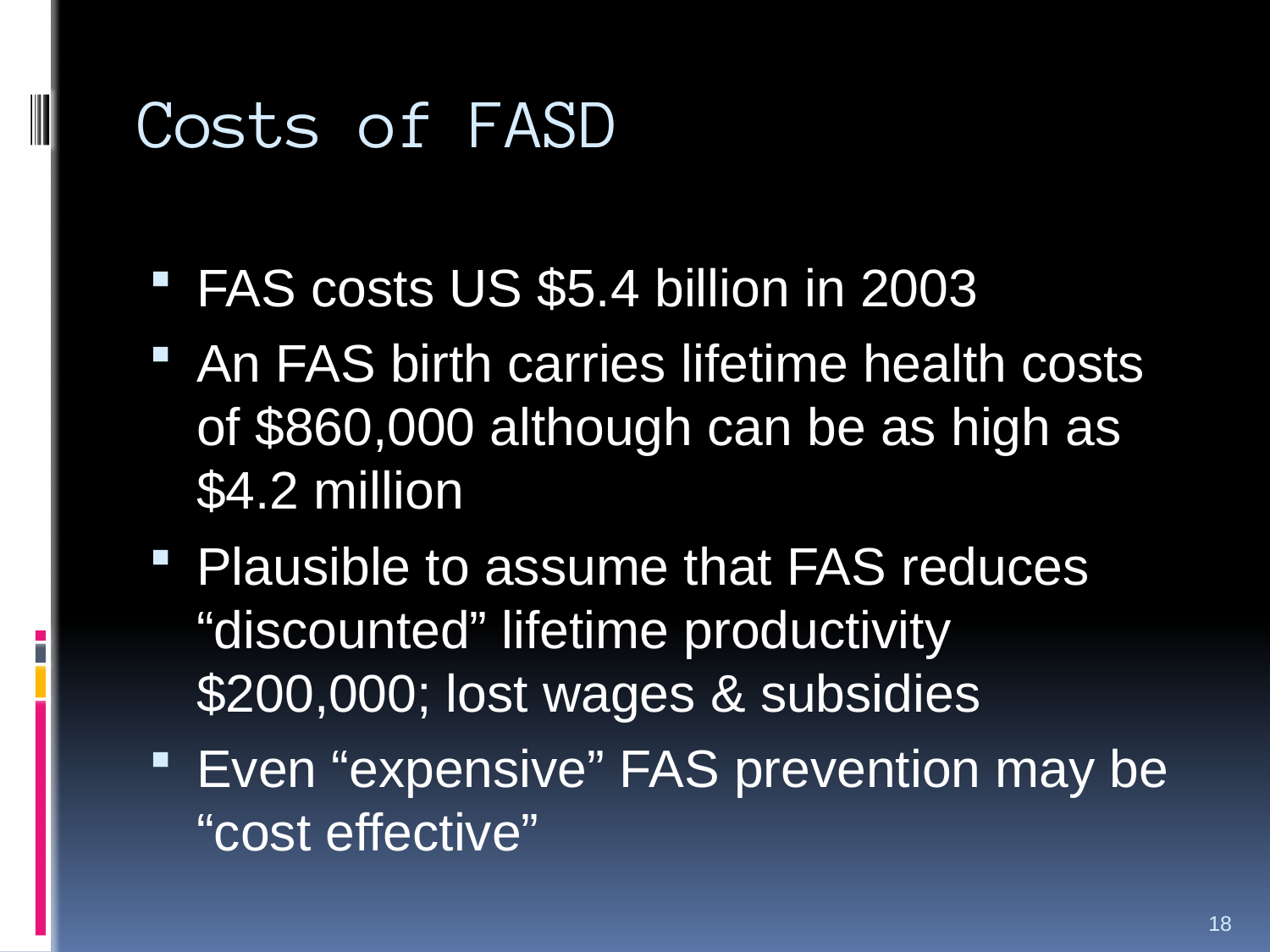

# Costs of FASD
FAS costs US $5.4 billion in 2003
An FAS birth carries lifetime health costs of $860,000 although can be as high as $4.2 million
Plausible to assume that FAS reduces “discounted” lifetime productivity $200,000; lost wages & subsidies
Even “expensive” FAS prevention may be “cost effective”

18